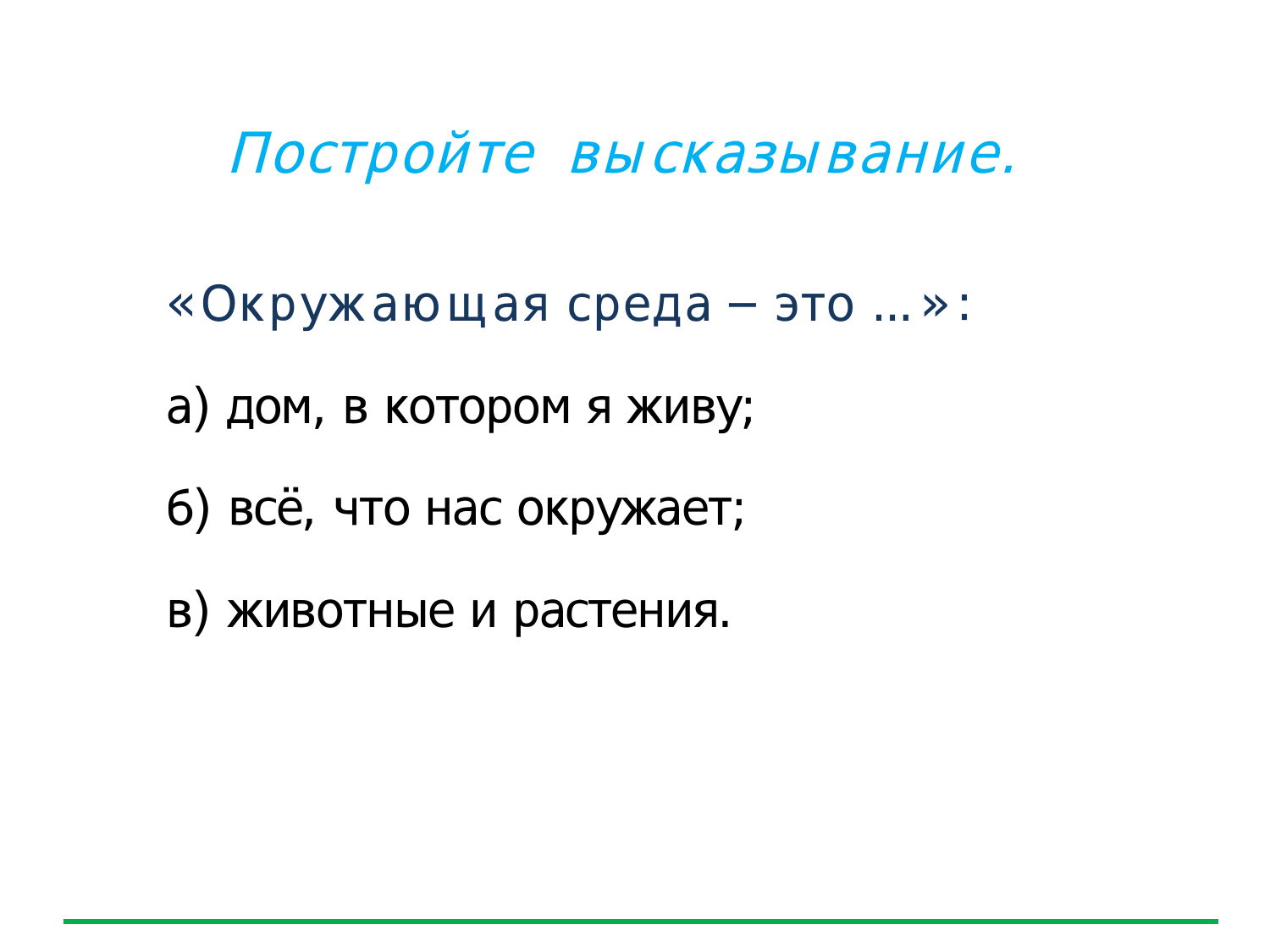

Прослушайте текст.
Постройте  высказывание.
«Окружающая среда – это …»:
а) дом, в котором я живу;
б) всё, что нас окружает;
в) животные и растения.